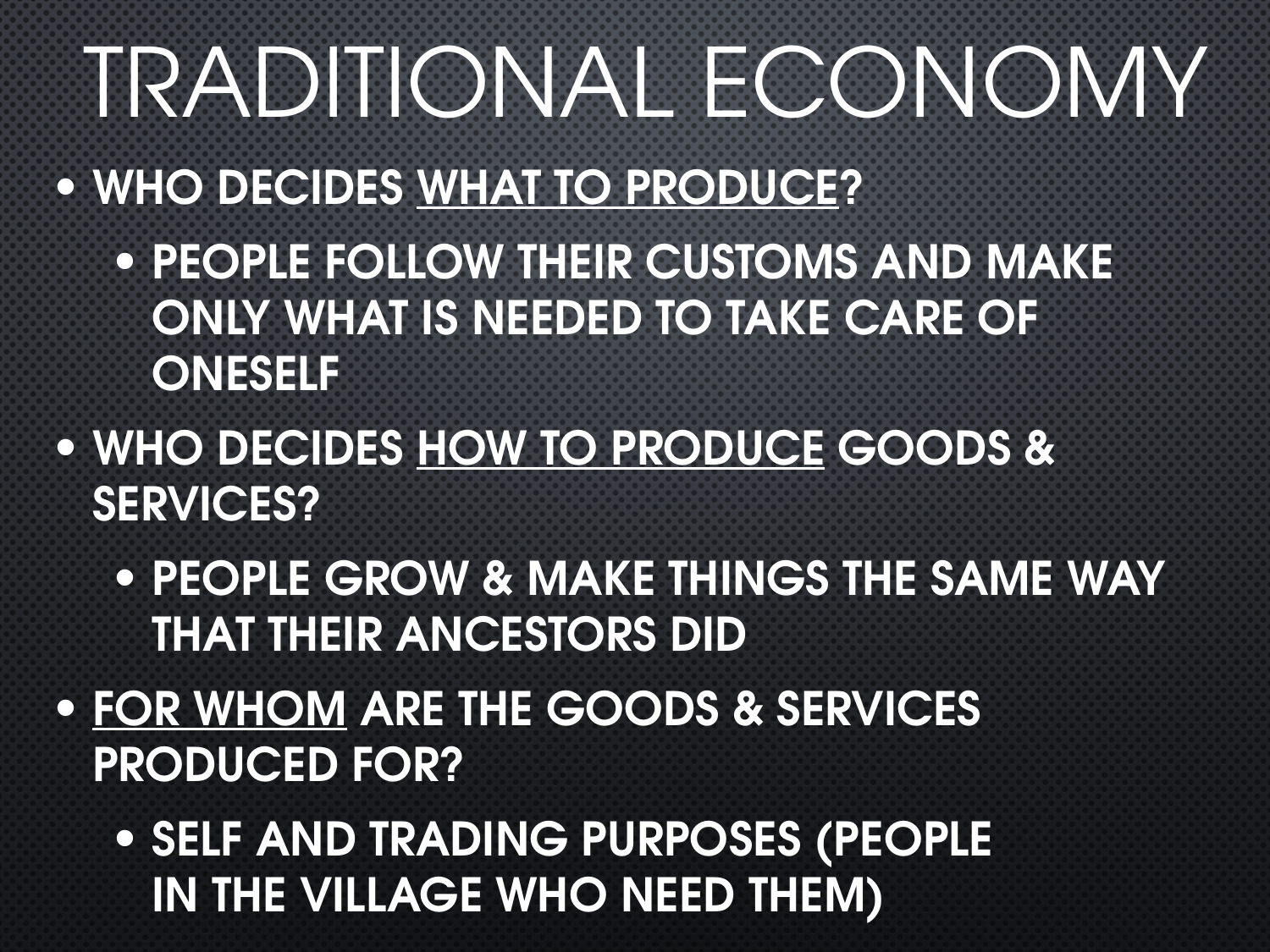

# Traditional Economy
Who decides what to produce?
People follow their customs and make only what is needed to take care of oneself
Who decides how to produce goods & services?
People grow & make things the same way that their ancestors did
For Whom are the goods & services produced for?
Self and trading purposes (people
in the village who need them)